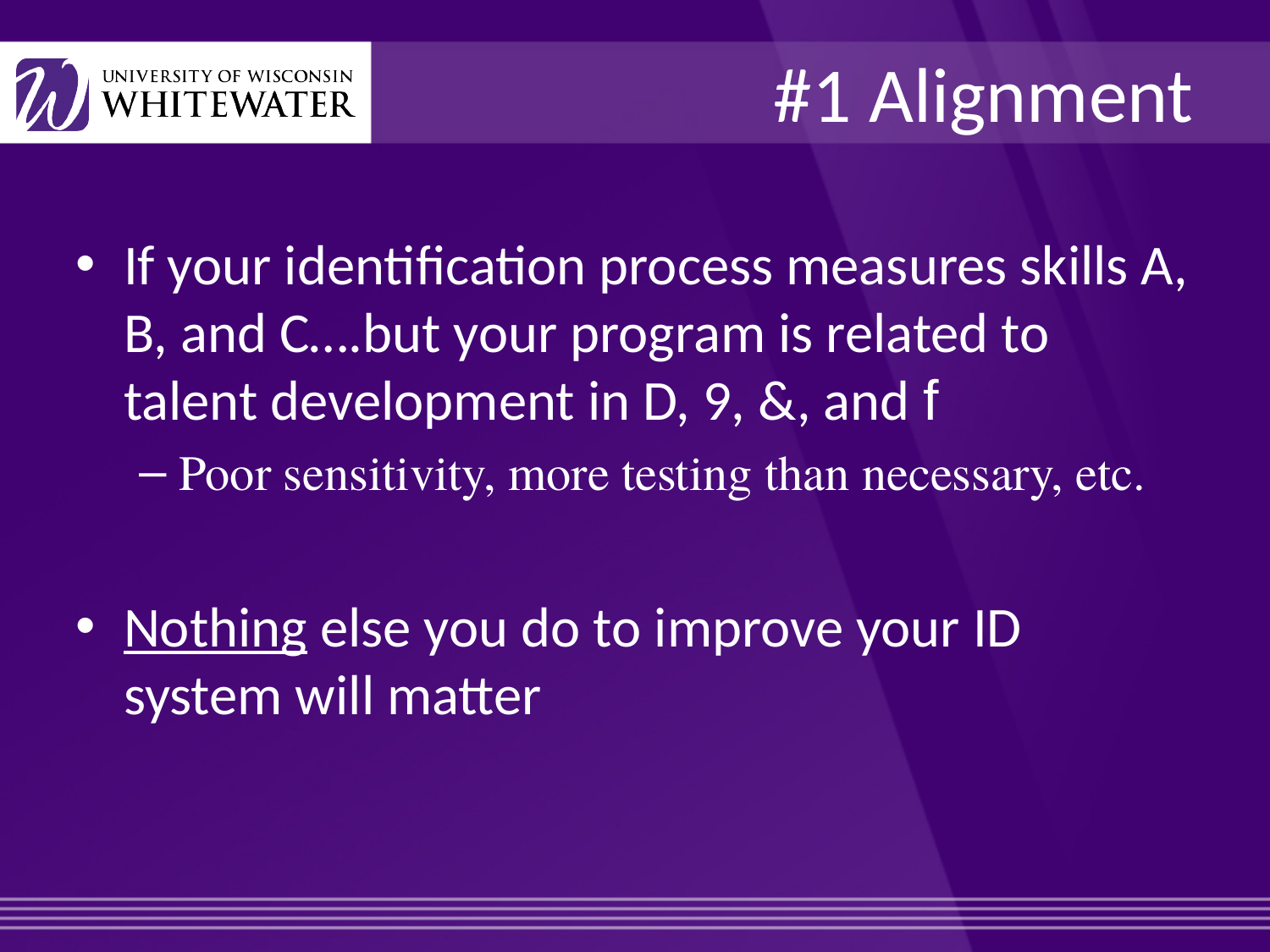

# #1 Alignment
If your identification process measures skills A, B, and C….but your program is related to talent development in D, 9, &, and f
Poor sensitivity, more testing than necessary, etc.

Nothing else you do to improve your ID system will matter